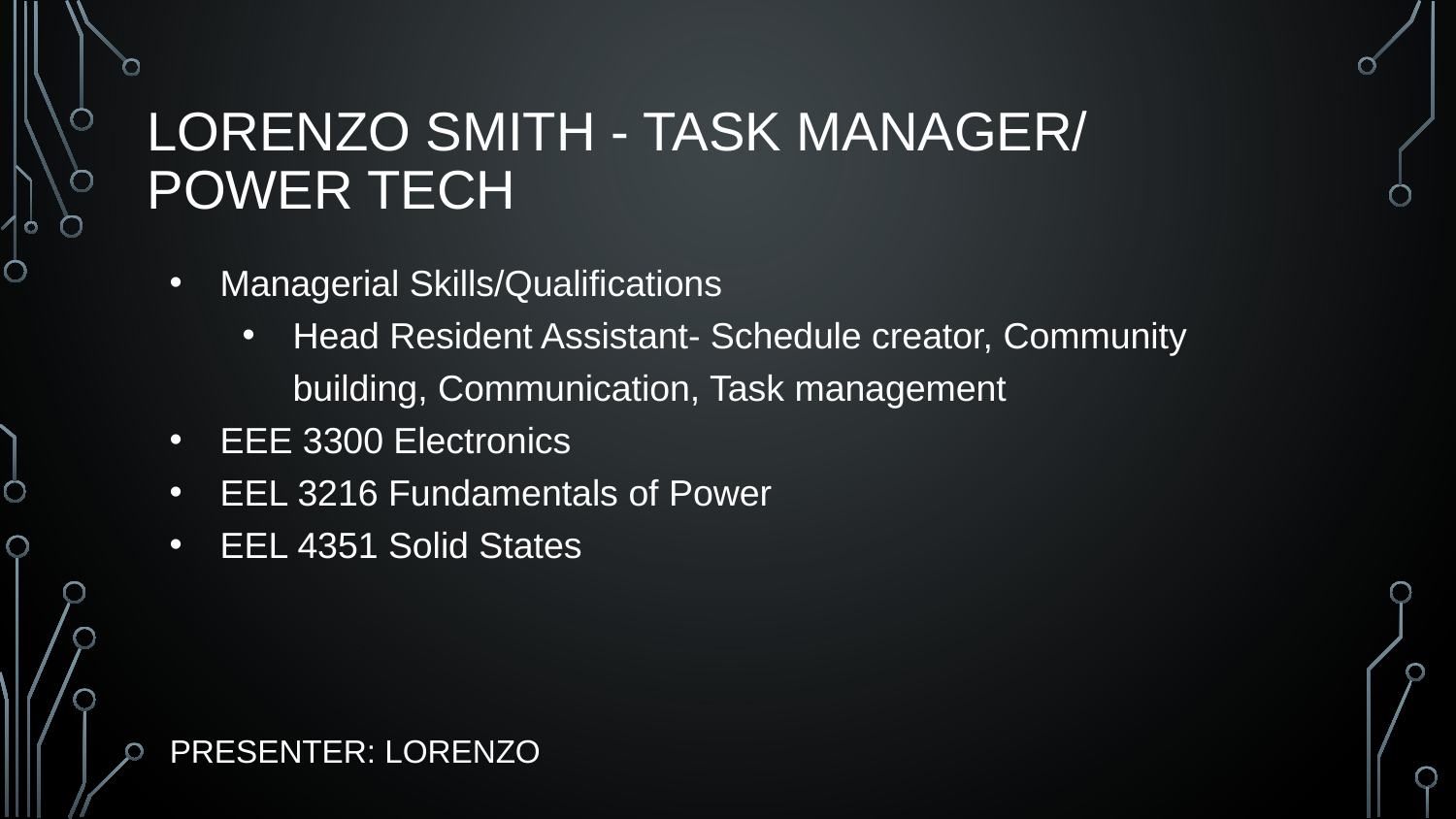

# LORENZO SMITH - TASK MANAGER/ POWER TECH
Managerial Skills/Qualifications
Head Resident Assistant- Schedule creator, Community building, Communication, Task management
EEE 3300 Electronics
EEL 3216 Fundamentals of Power
EEL 4351 Solid States
PRESENTER: LORENZO